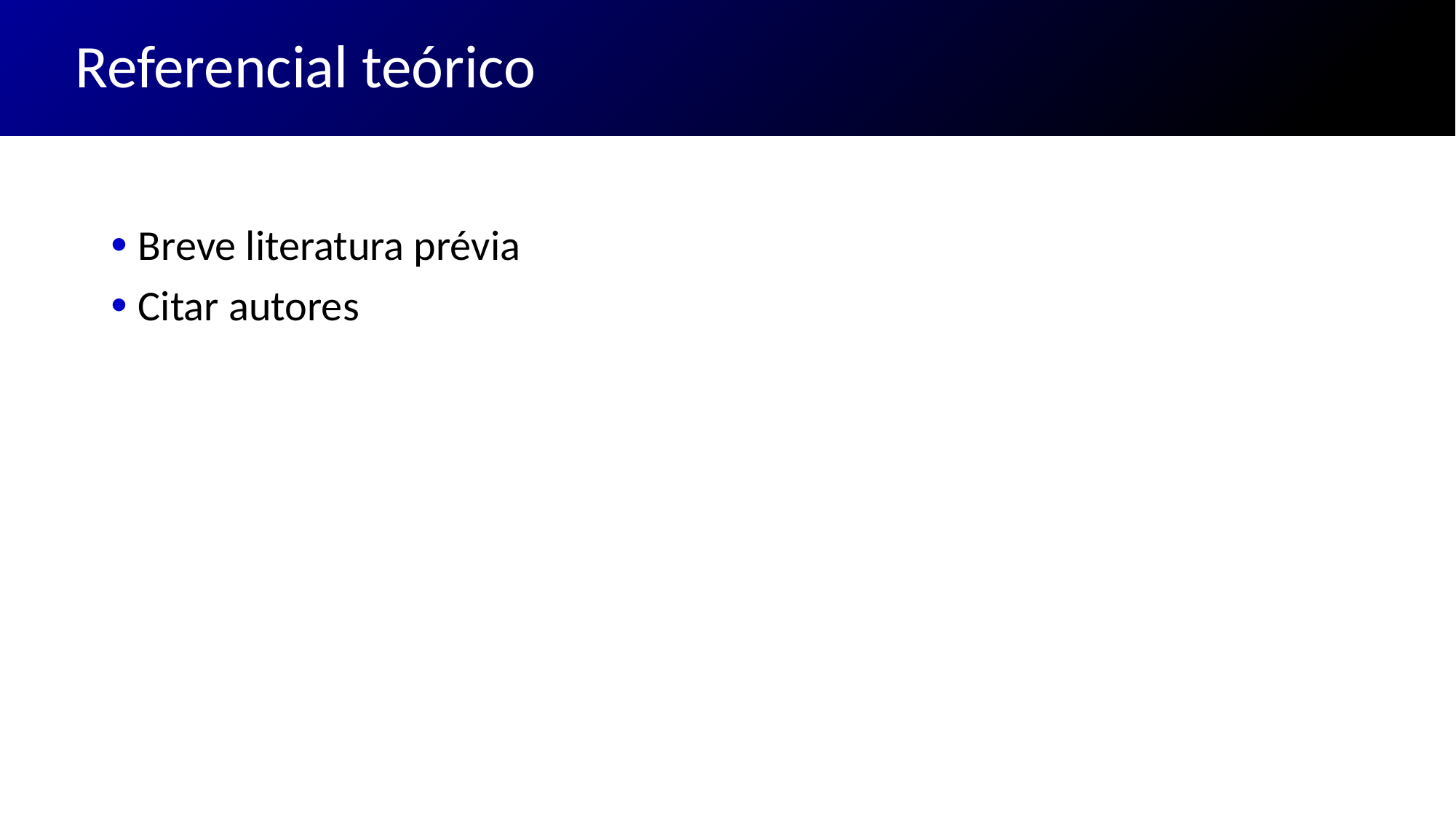

# Referencial teórico
Breve literatura prévia
Citar autores